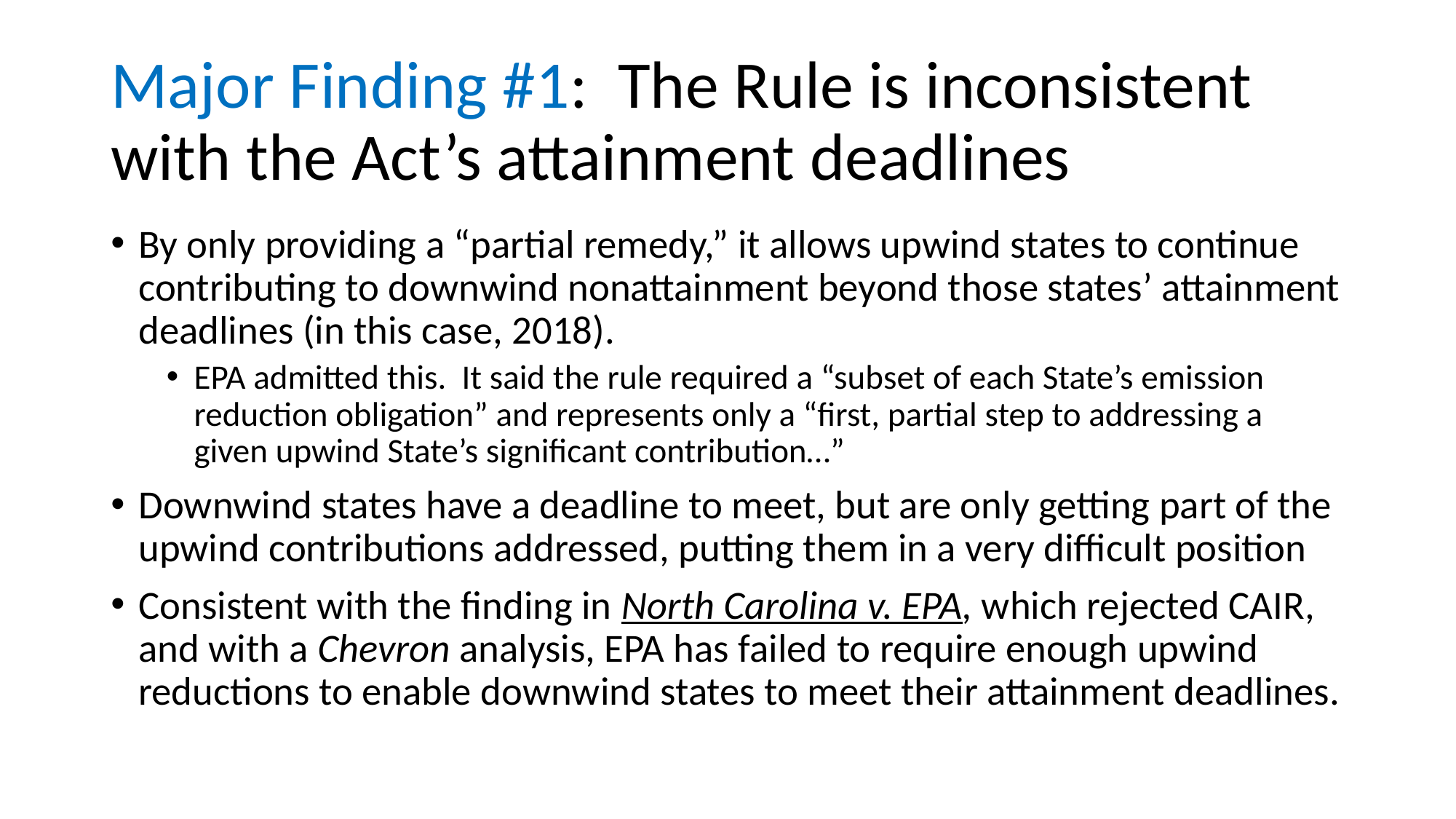

# Major Finding #1:  The Rule is inconsistent with the Act’s attainment deadlines
By only providing a “partial remedy,” it allows upwind states to continue contributing to downwind nonattainment beyond those states’ attainment deadlines (in this case, 2018).
EPA admitted this.  It said the rule required a “subset of each State’s emission reduction obligation” and represents only a “first, partial step to addressing a given upwind State’s significant contribution…”
Downwind states have a deadline to meet, but are only getting part of the upwind contributions addressed, putting them in a very difficult position
Consistent with the finding in North Carolina v. EPA, which rejected CAIR, and with a Chevron analysis, EPA has failed to require enough upwind reductions to enable downwind states to meet their attainment deadlines.